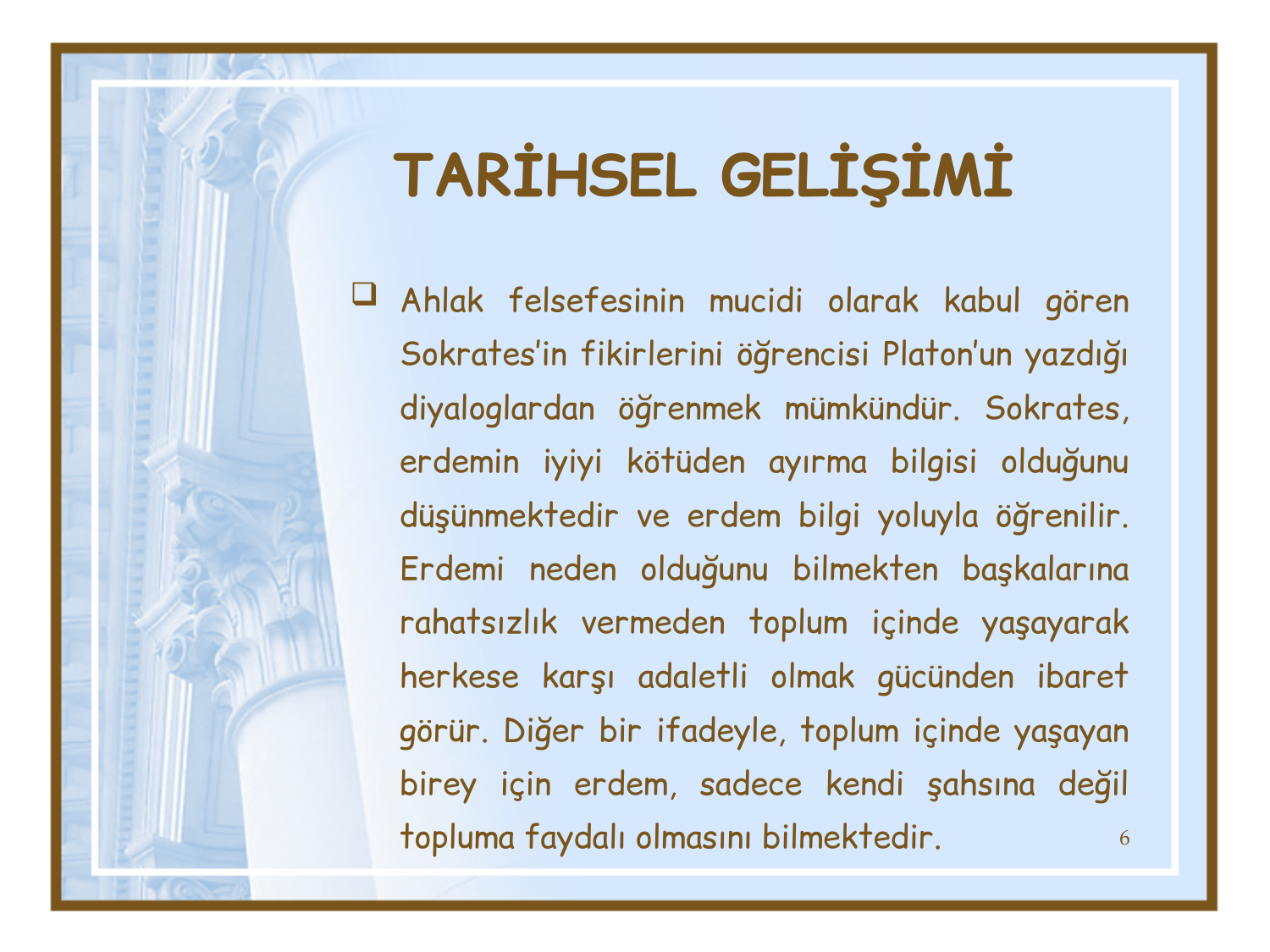

# TARİHSEL GELİŞİMİ
Ahlak felsefesinin mucidi olarak kabul gören Sokrates’in fikirlerini öğrencisi Platon’un yazdığı diyaloglardan öğrenmek mümkündür. Sokrates, erdemin iyiyi kötüden ayırma bilgisi olduğunu düşünmektedir ve erdem bilgi yoluyla öğrenilir. Erdemi neden olduğunu bilmekten başkalarına rahatsızlık vermeden toplum içinde yaşayarak herkese karşı adaletli olmak gücünden ibaret görür. Diğer bir ifadeyle, toplum içinde yaşayan birey için erdem, sadece kendi şahsına değil topluma faydalı olmasını bilmektedir.
6